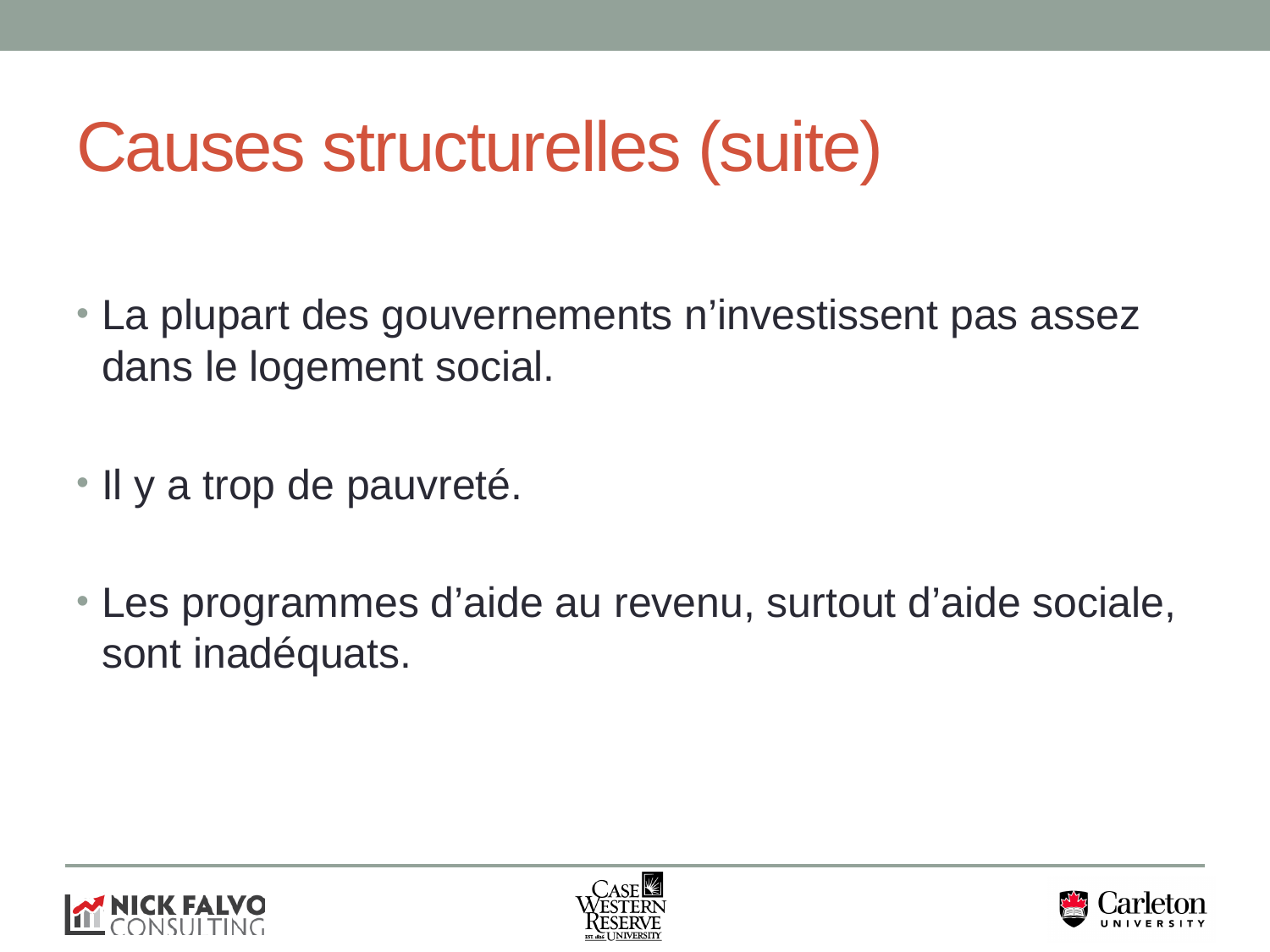

# Causes structurelles (suite)

La plupart des gouvernements n’investissent pas assez dans le logement social.

Il y a trop de pauvreté.

Les programmes d’aide au revenu, surtout d’aide sociale, sont inadéquats.